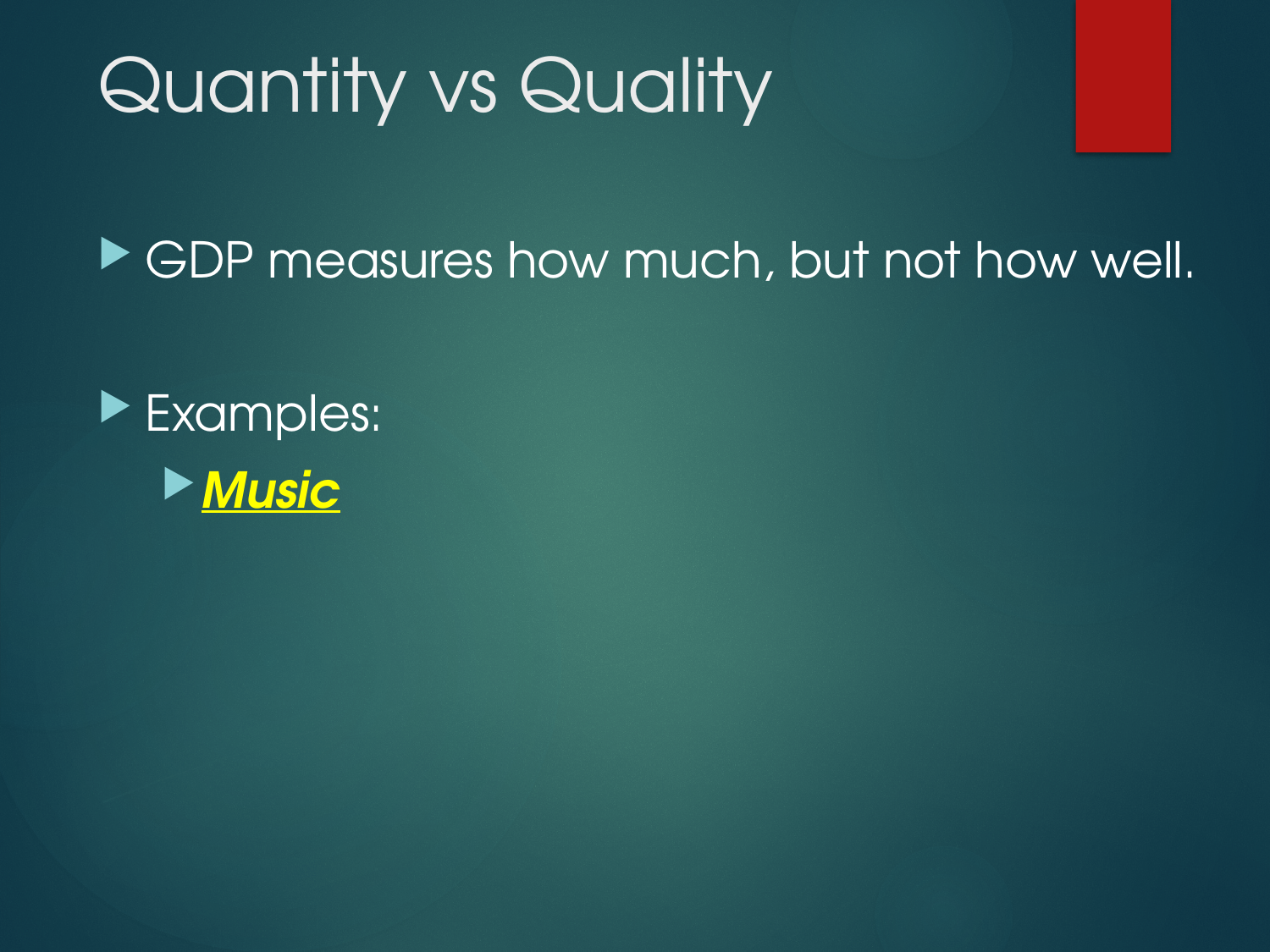

# Quantity vs Quality
GDP measures how much, but not how well.

Examples:
Music